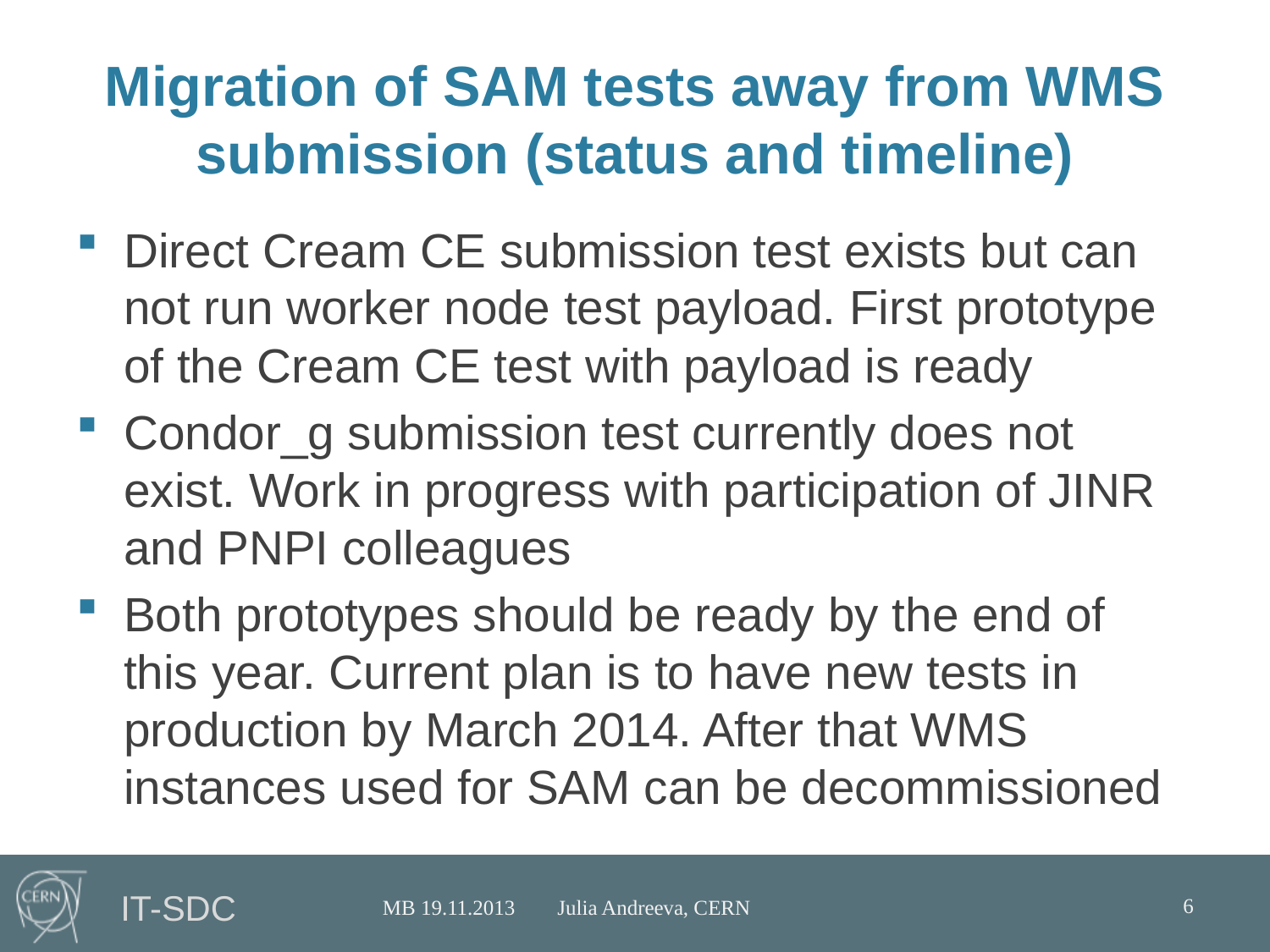

# Migration of SAM tests away from WMS submission (status and timeline)
Direct Cream CE submission test exists but can not run worker node test payload. First prototype of the Cream CE test with payload is ready
Condor_g submission test currently does not exist. Work in progress with participation of JINR and PNPI colleagues
Both prototypes should be ready by the end of this year. Current plan is to have new tests in production by March 2014. After that WMS instances used for SAM can be decommissioned
6
MB 19.11.2013        Julia Andreeva, CERN